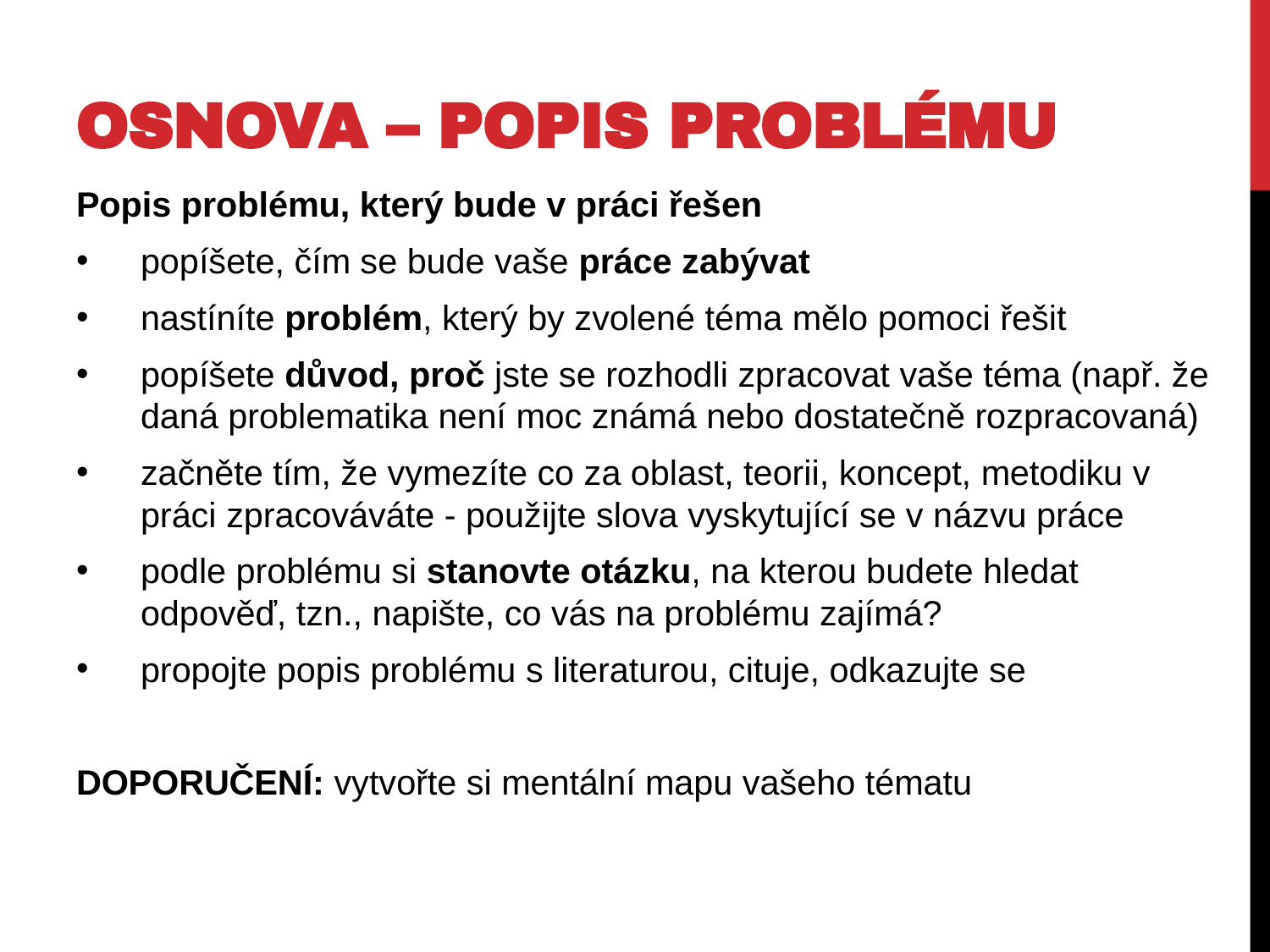

# Osnova – popis problému
Popis problému, který bude v práci řešen
popíšete, čím se bude vaše práce zabývat
nastíníte problém, který by zvolené téma mělo pomoci řešit
popíšete důvod, proč jste se rozhodli zpracovat vaše téma (např. že daná problematika není moc známá nebo dostatečně rozpracovaná)
začněte tím, že vymezíte co za oblast, teorii, koncept, metodiku v práci zpracováváte - použijte slova vyskytující se v názvu práce
podle problému si stanovte otázku, na kterou budete hledat odpověď, tzn., napište, co vás na problému zajímá?
propojte popis problému s literaturou, cituje, odkazujte se

DOPORUČENÍ: vytvořte si mentální mapu vašeho tématu